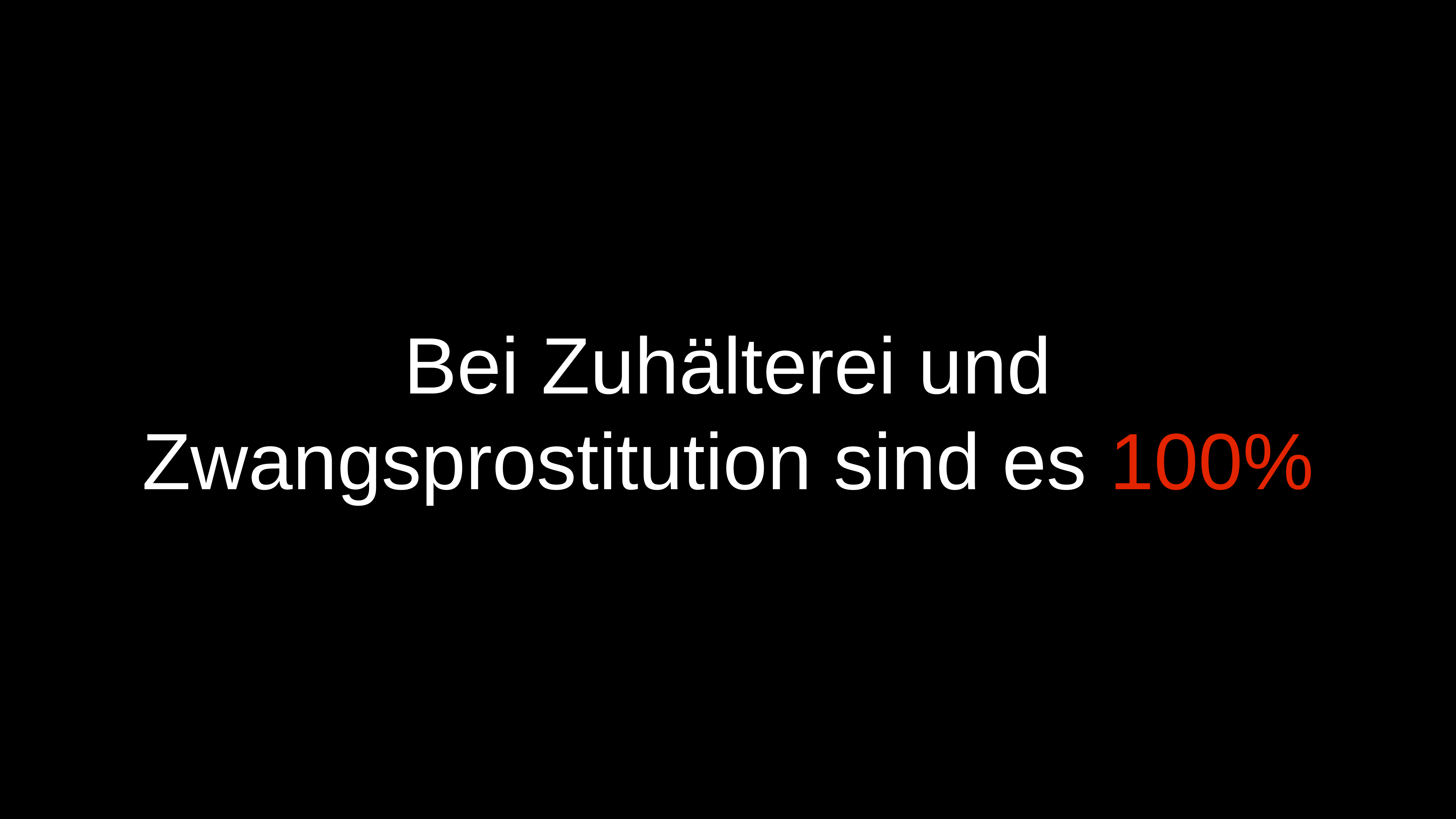

# Bei Zuhälterei und Zwangsprostitution sind es 100%